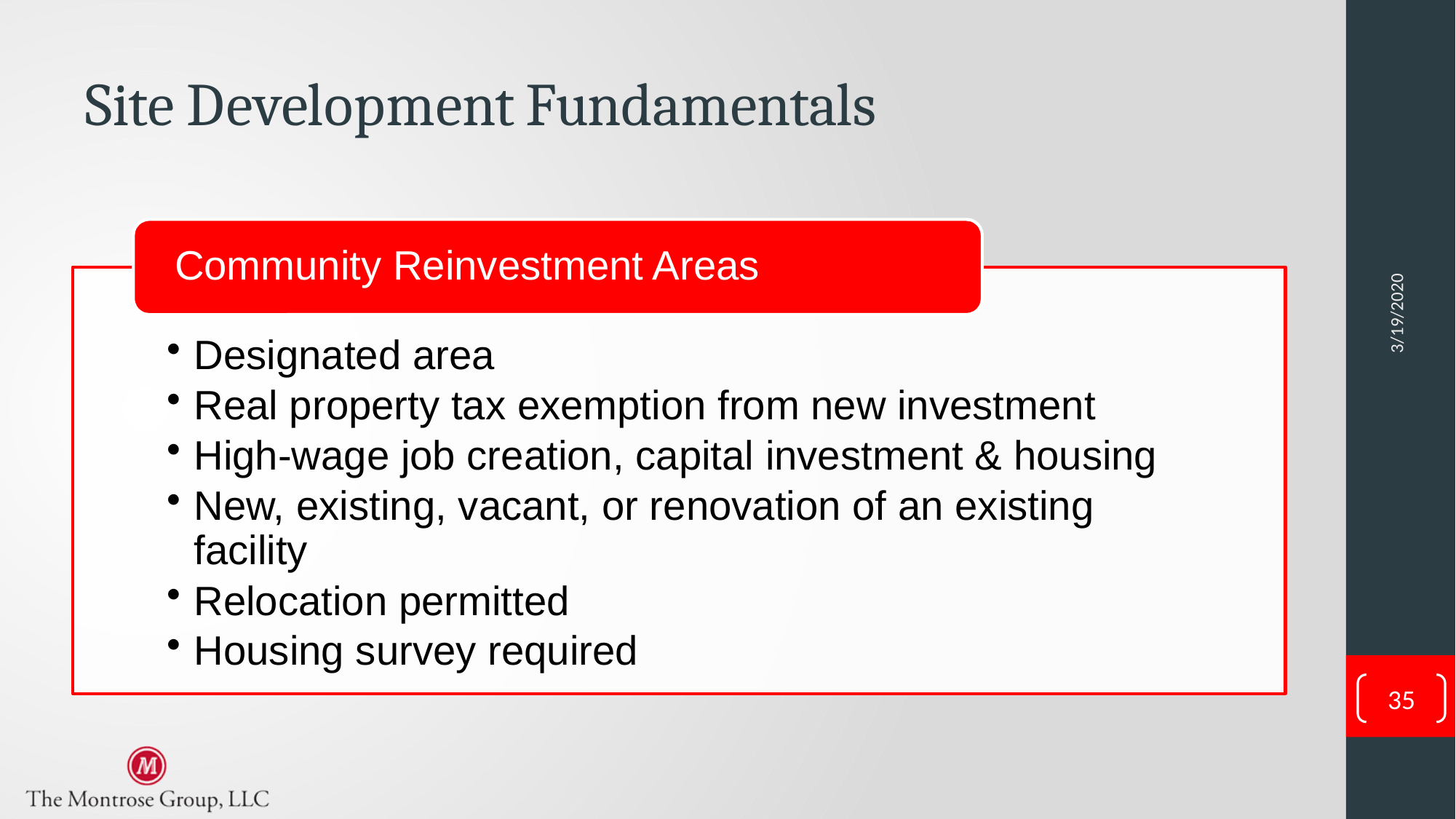

# Site Development Fundamentals
3/19/2020
Designated area
Real property tax exemption from new investment
High-wage job creation, capital investment & housing
New, existing, vacant, or renovation of an existing facility
Relocation permitted
Housing survey required
Community Reinvestment Areas
35